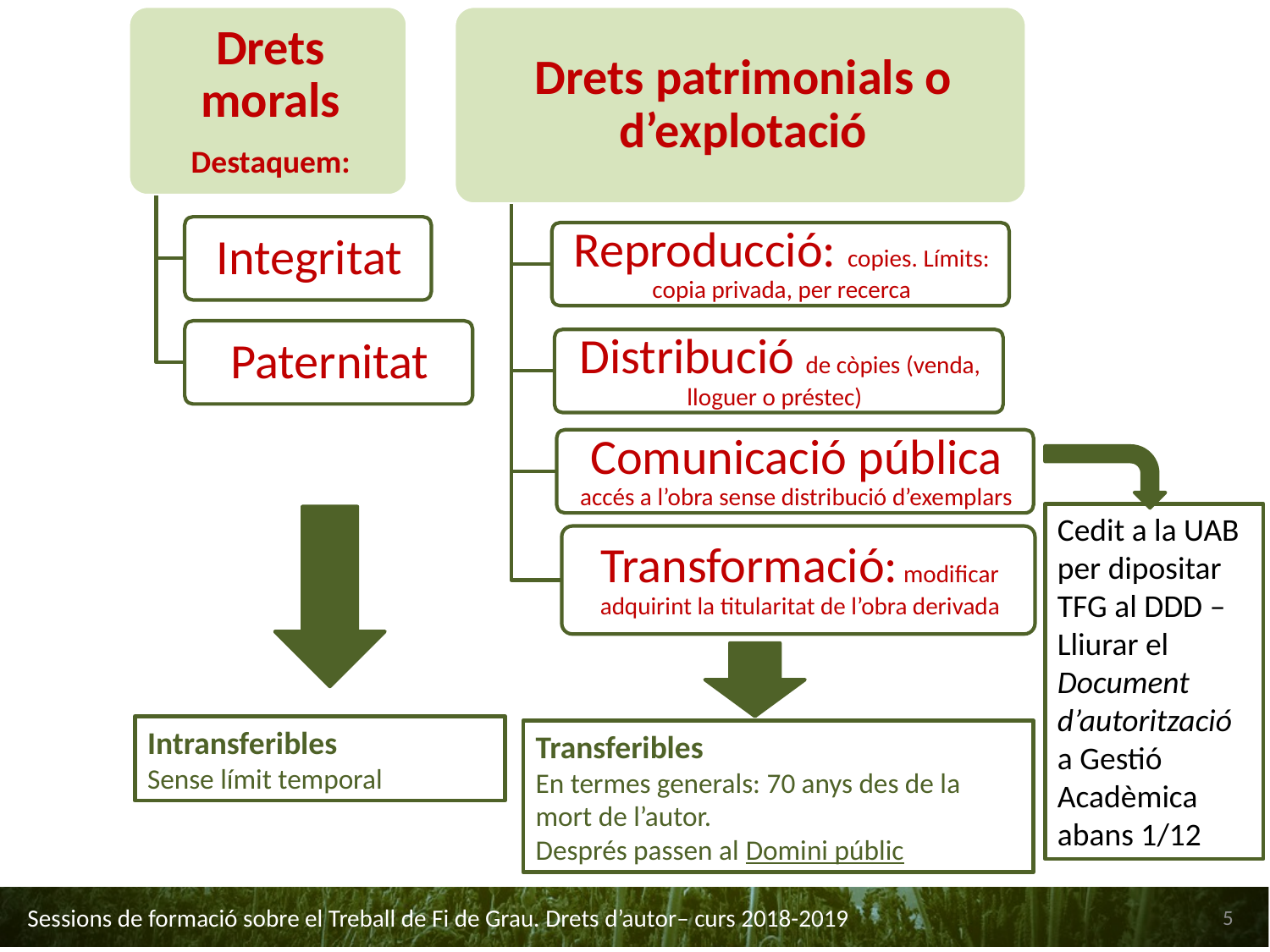

Drets morals
Destaquem:
Integritat
Paternitat
Drets patrimonials o d’explotació
Reproducció: copies. Límits: copia privada, per recerca
Distribució de còpies (venda, lloguer o préstec)
Comunicació pública
accés a l’obra sense distribució d’exemplars
Transformació: modificar adquirint la titularitat de l’obra derivada

Cedit a la UAB per dipositar TFG al DDD –Lliurar el Document d’autorització a Gestió Acadèmica abans 1/12

Intransferibles
Sense límit temporal
Transferibles
En termes generals: 70 anys des de la mort de l’autor.
Després passen al Domini públic
5